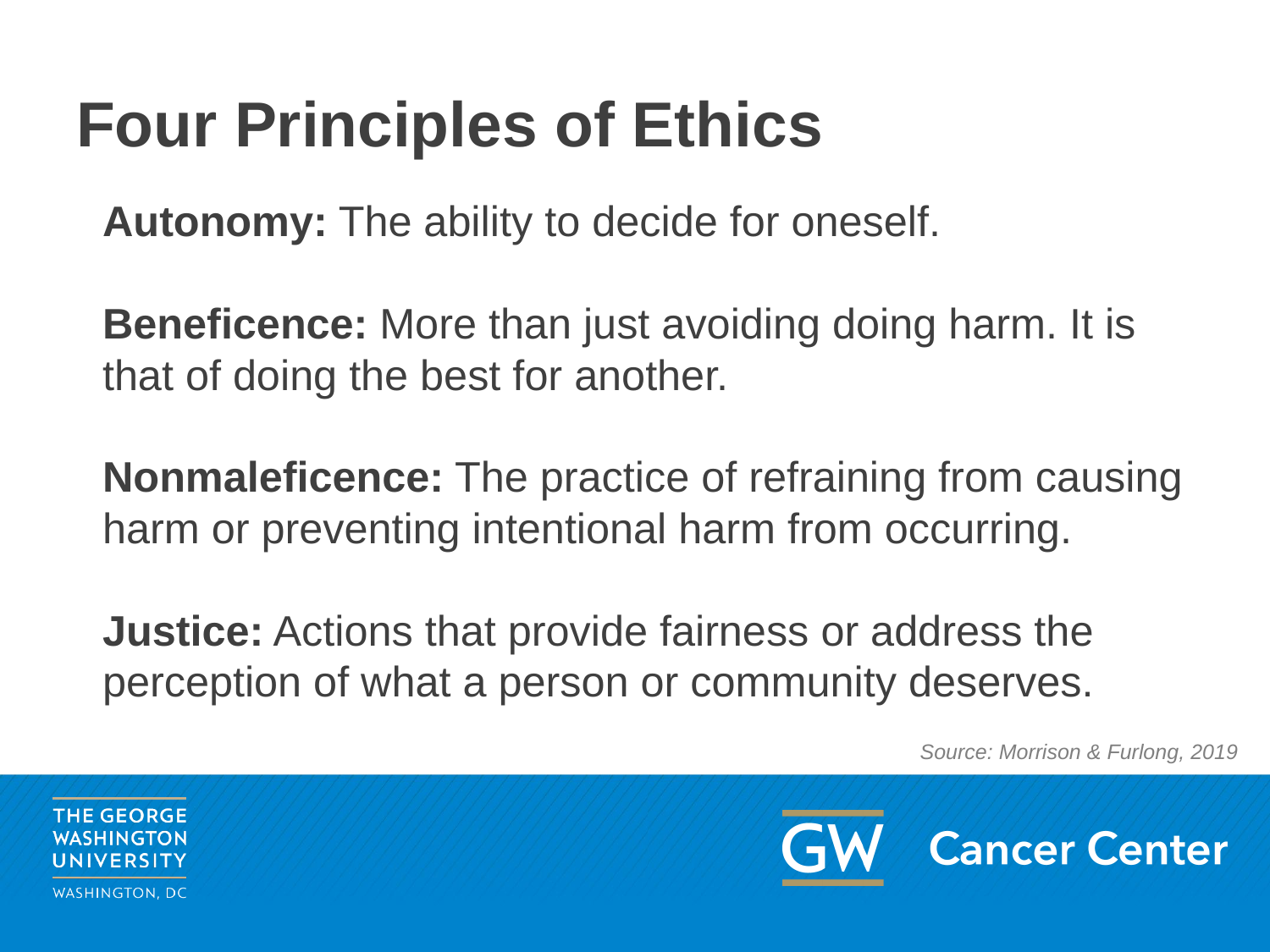

# Four Principles of Ethics
Autonomy: The ability to decide for oneself.

Beneficence: More than just avoiding doing harm. It is that of doing the best for another.

Nonmaleficence: The practice of refraining from causing harm or preventing intentional harm from occurring.

Justice: Actions that provide fairness or address the perception of what a person or community deserves.
Source: Morrison & Furlong, 2019